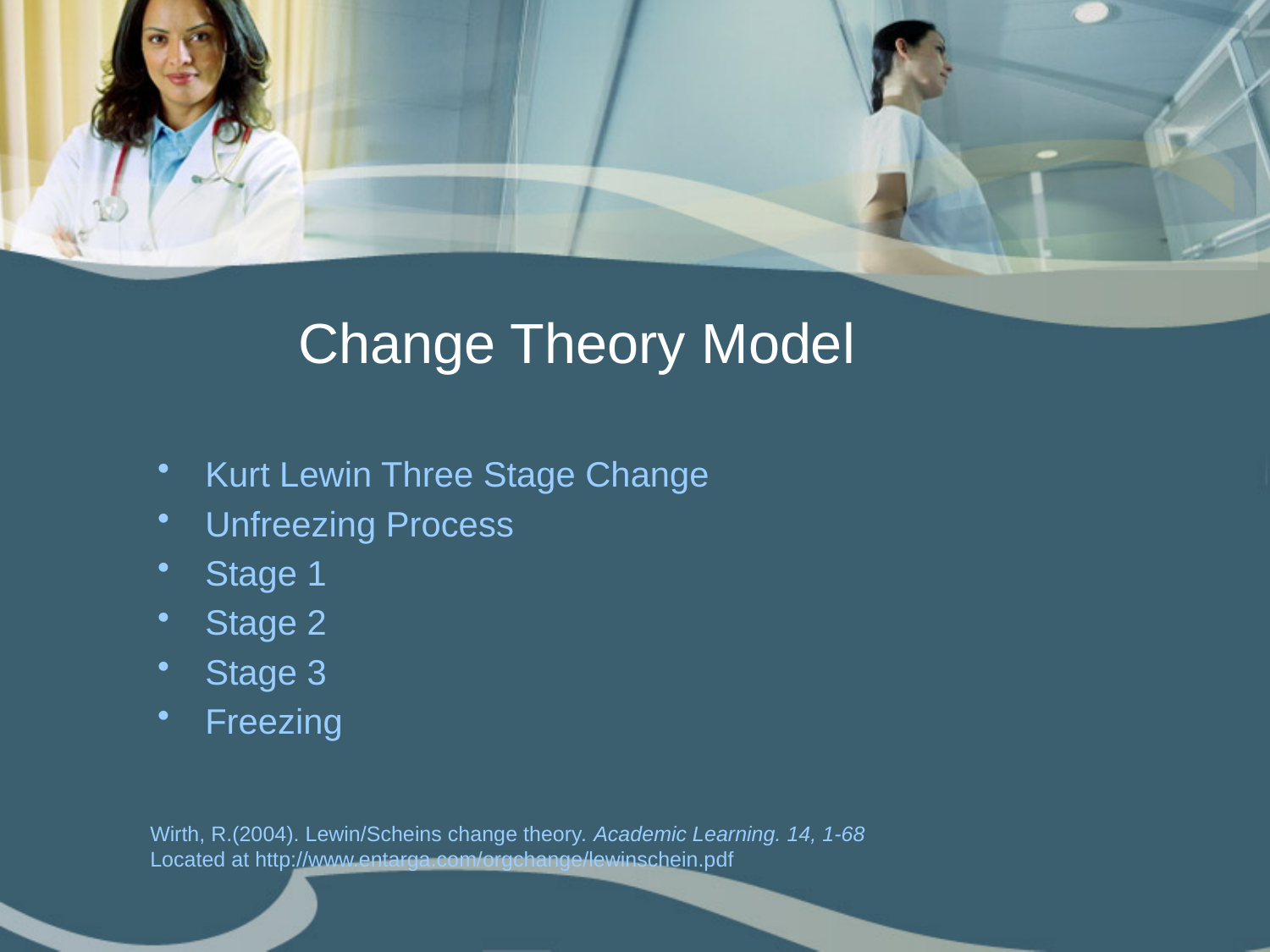

# Change Theory Model

Kurt Lewin Three Stage Change
Unfreezing Process
Stage 1
Stage 2
Stage 3
Freezing
Wirth, R.(2004). Lewin/Scheins change theory. Academic Learning. 14, 1-68
Located at http://www.entarga.com/orgchange/lewinschein.pdf